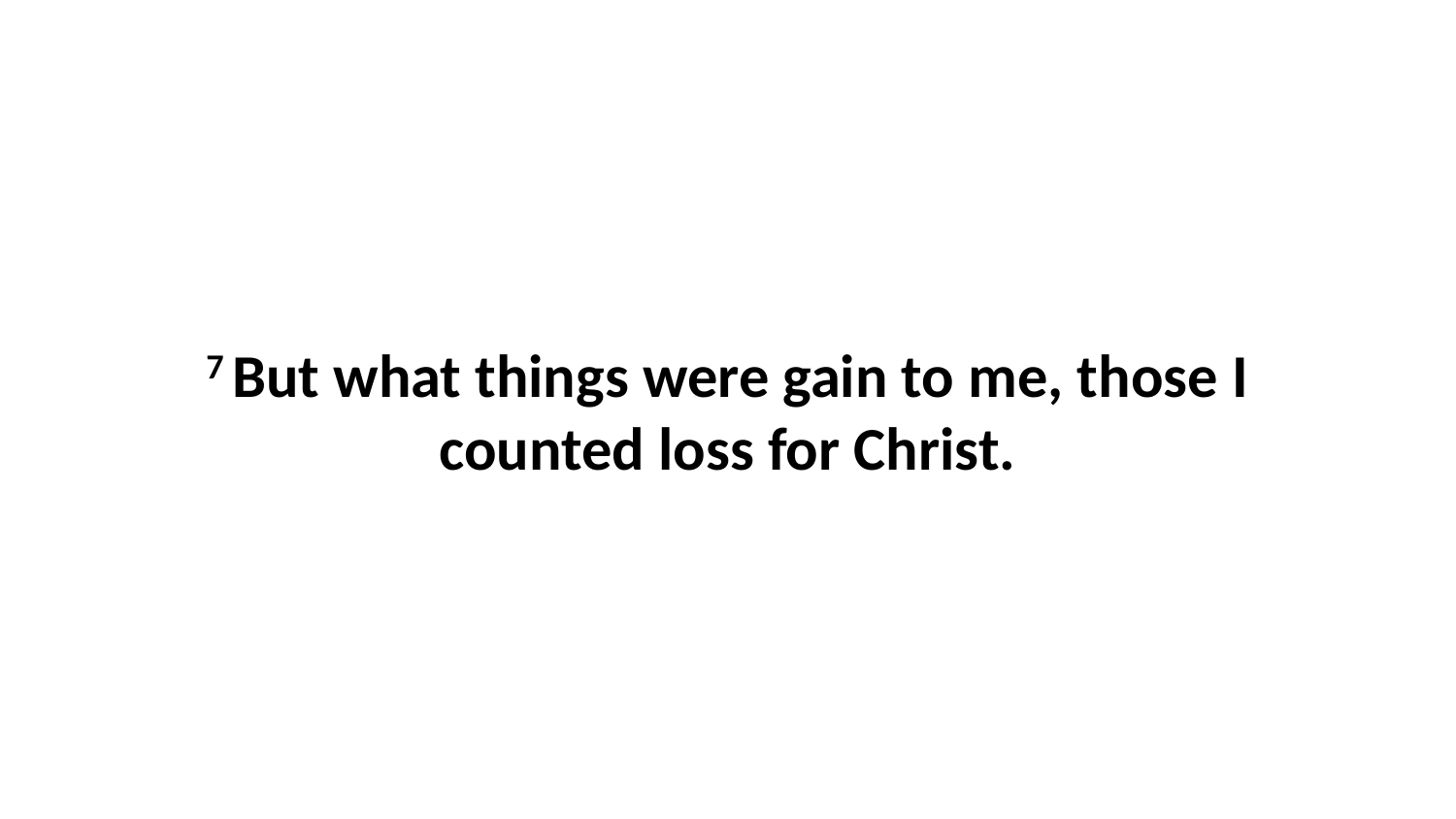

7 But what things were gain to me, those I counted loss for Christ.